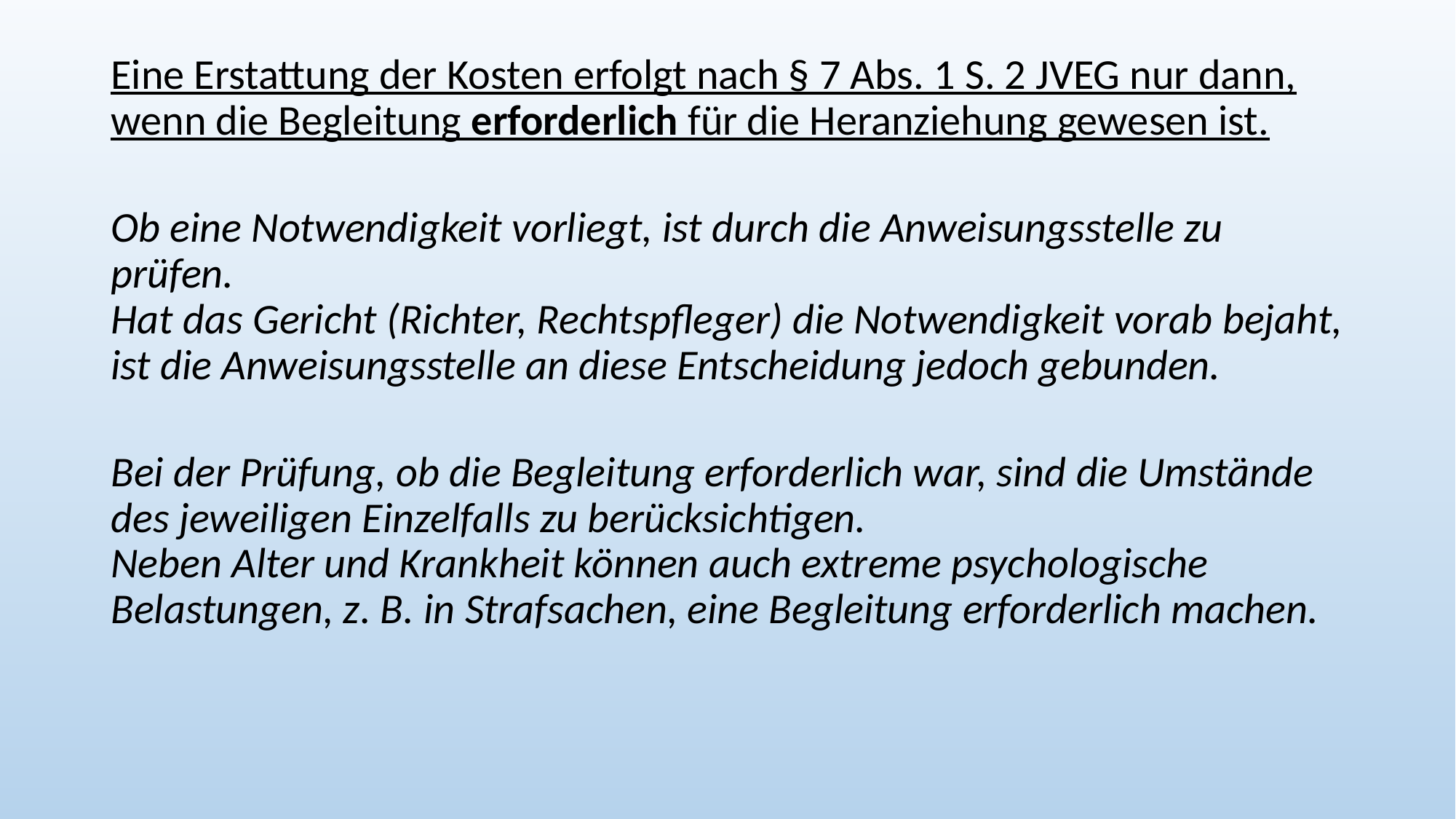

Eine Erstattung der Kosten erfolgt nach § 7 Abs. 1 S. 2 JVEG nur dann, wenn die Begleitung erforderlich für die Heranziehung gewesen ist.
Ob eine Notwendigkeit vorliegt, ist durch die Anweisungsstelle zu prüfen.
Hat das Gericht (Richter, Rechtspfleger) die Notwendigkeit vorab bejaht, ist die Anweisungsstelle an diese Entscheidung jedoch gebunden.
Bei der Prüfung, ob die Begleitung erforderlich war, sind die Umstände des jeweiligen Einzelfalls zu berücksichtigen.
Neben Alter und Krankheit können auch extreme psychologische Belastungen, z. B. in Strafsachen, eine Begleitung erforderlich machen.